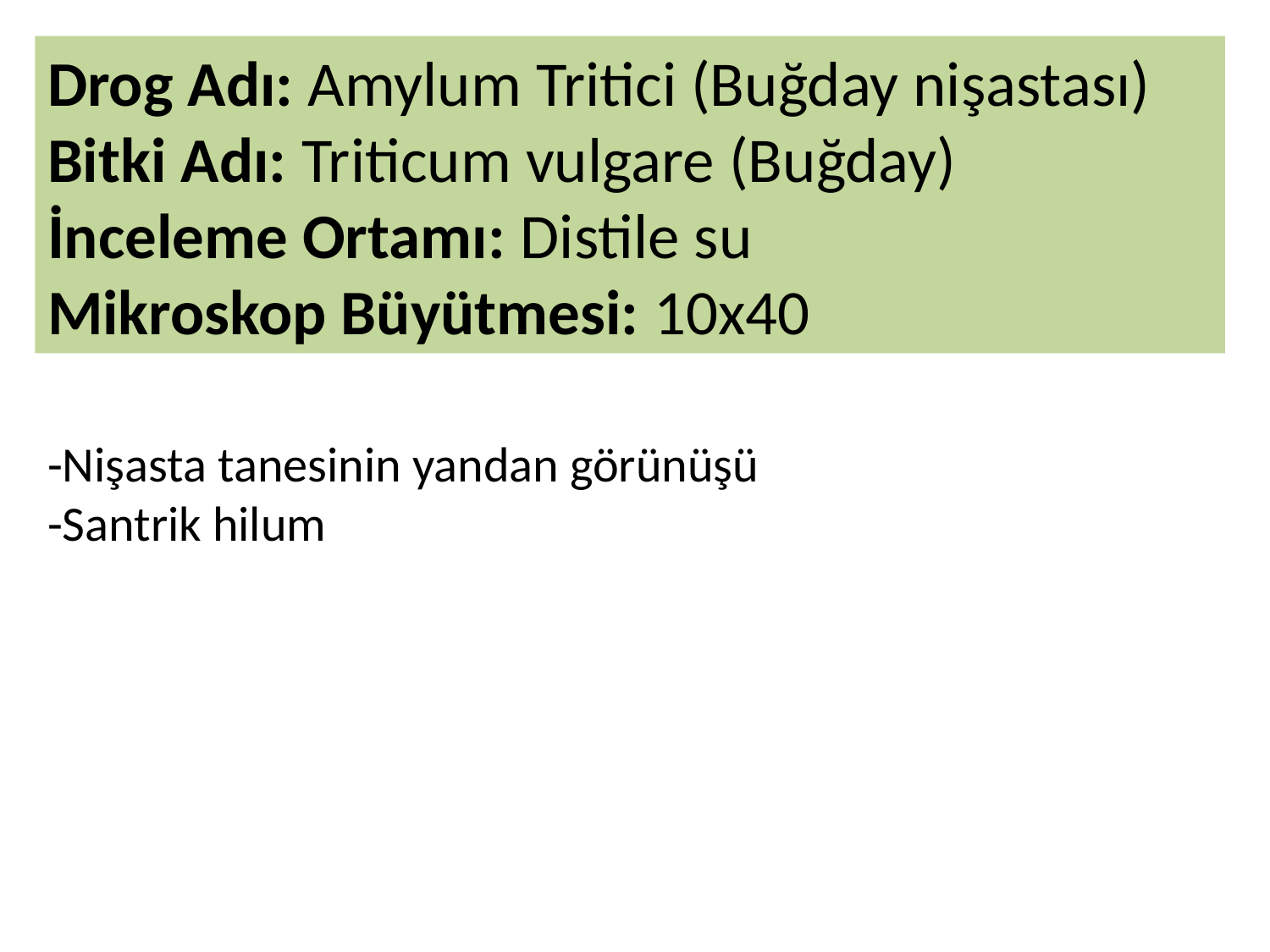

Drog Adı: Amylum Tritici (Buğday nişastası)
Bitki Adı: Triticum vulgare (Buğday)
İnceleme Ortamı: Distile su
Mikroskop Büyütmesi: 10x40
-Nişasta tanesinin yandan görünüşü
-Santrik hilum